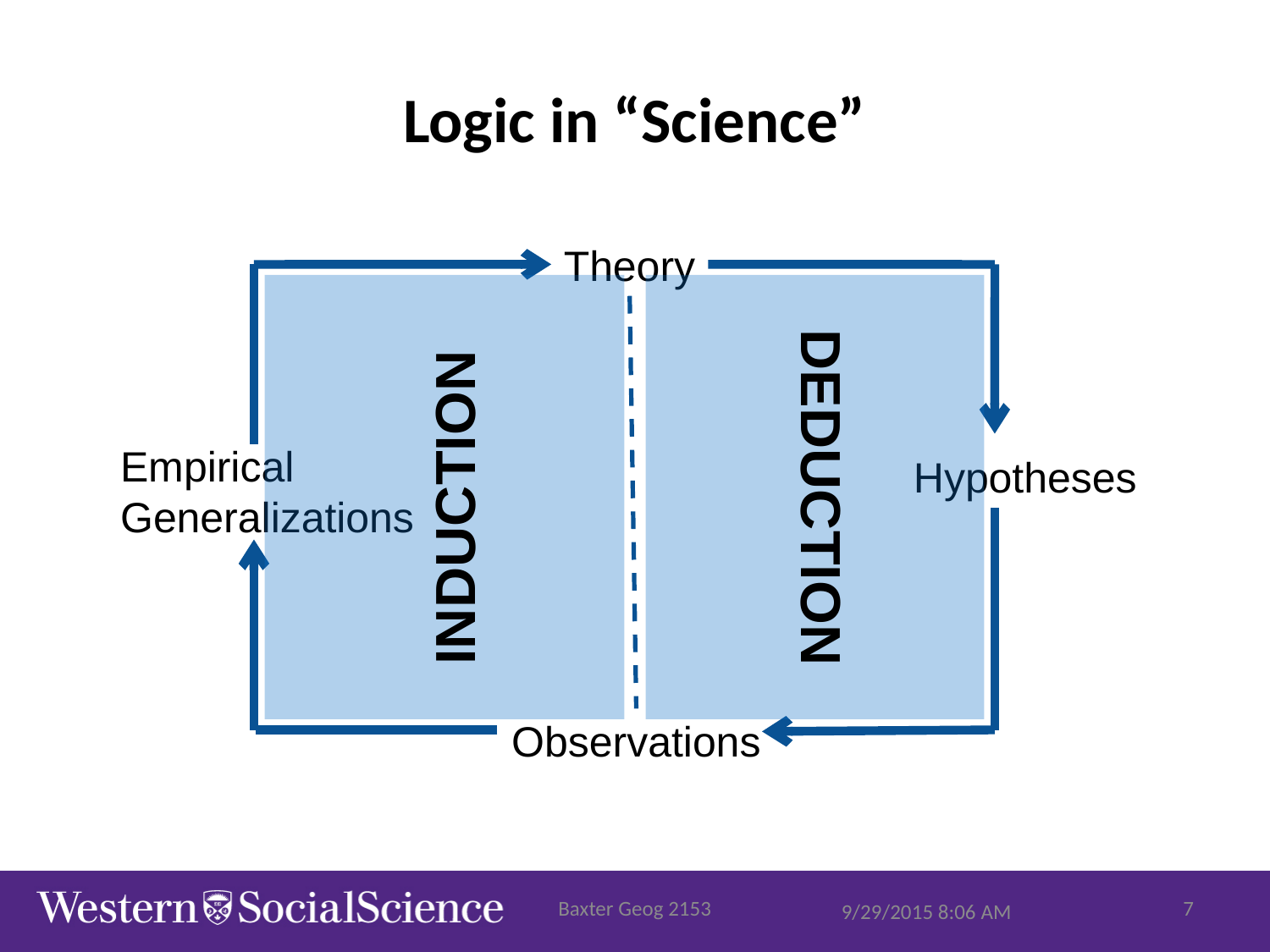

# Logic in “Science”
Theory

Empirical
Generalizations
Hypotheses
INDUCTION
DEDUCTION
Observations
Baxter Geog 2153
7
9/29/2015 8:06 AM